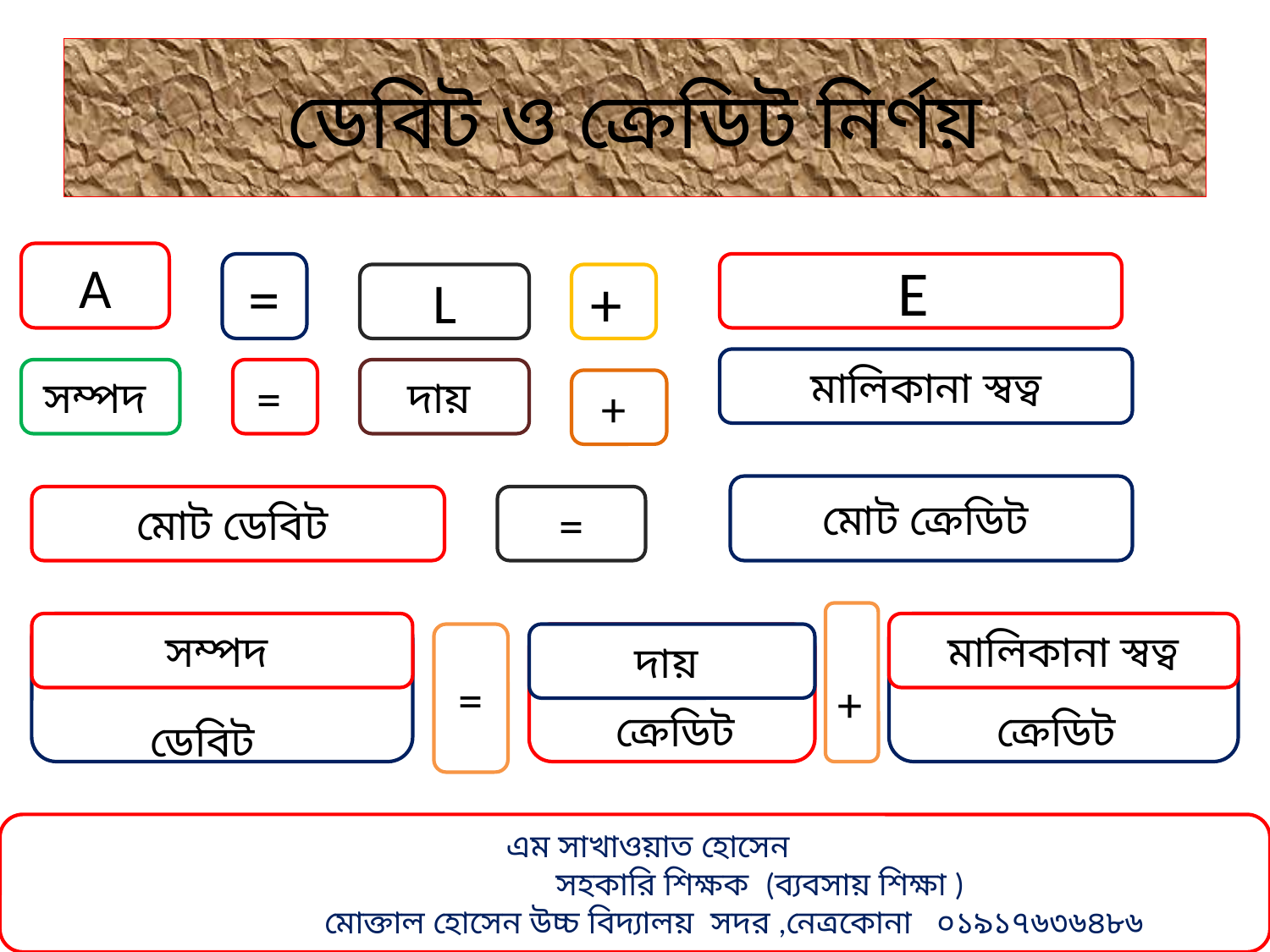

# ডেবিট ও ক্রেডিট নির্ণয়

A
=
E
L
+
মালিকানা স্বত্ব
সম্পদ
=
দায়
+
মোট ক্রেডিট
মোট ডেবিট
=

ডেবিট

সম্পদ

মালিকানা স্বত্ব
=

দায়
+
ক্রেডিট
ক্রেডিট
ডেবিট
                                                           এম সাখাওয়াত হোসেন
                                                                 সহকারি শিক্ষক  (ব্যবসায় শিক্ষা )
                                     মোক্তাল হোসেন উচ্চ বিদ্যালয়  সদর ,নেত্রকোনা   ০১৯১৭৬৩৬৪৮৬